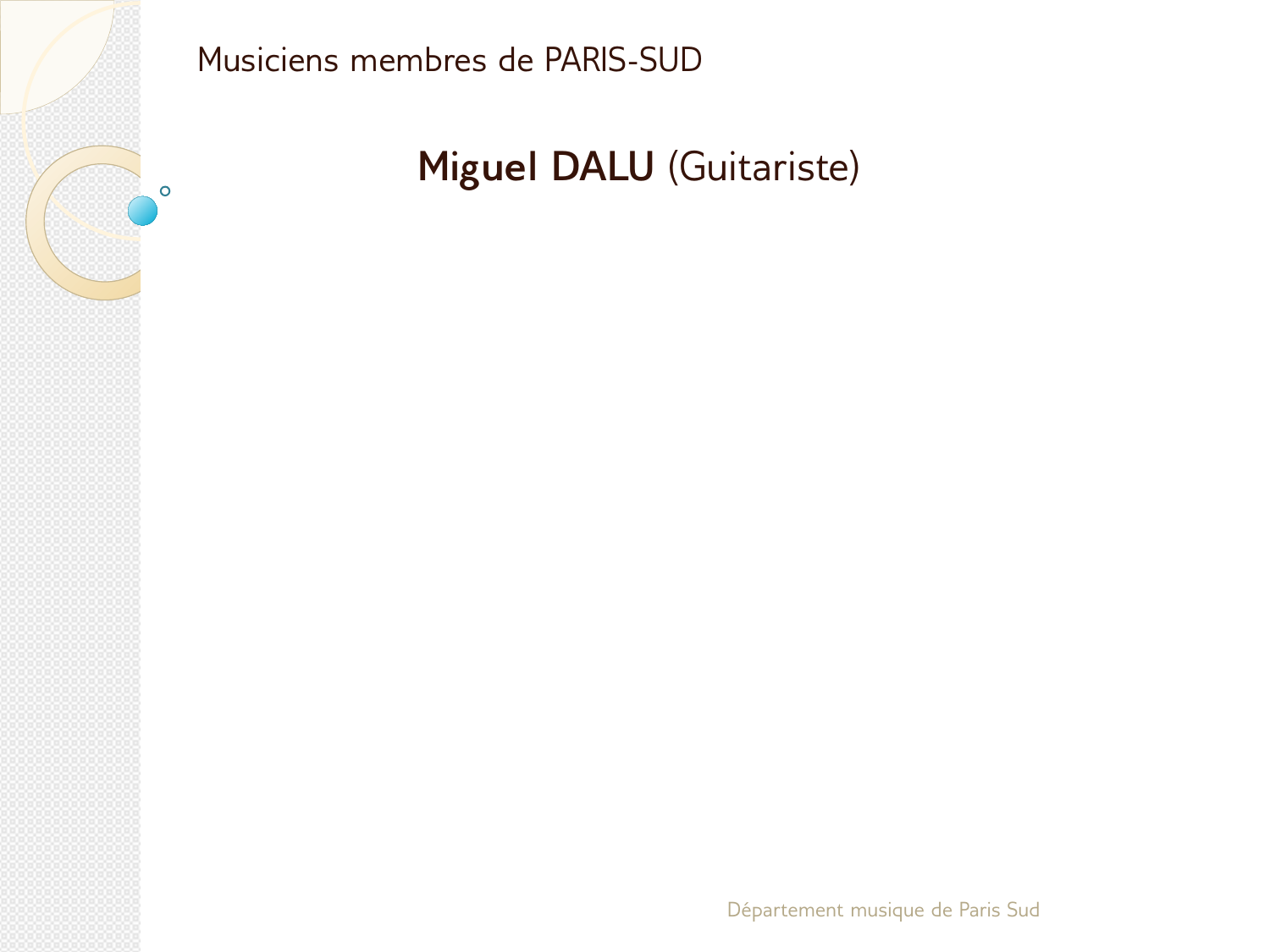

Musiciens membres de PARIS-SUD
Miguel DALU (Guitariste)
Département musique de Paris Sud